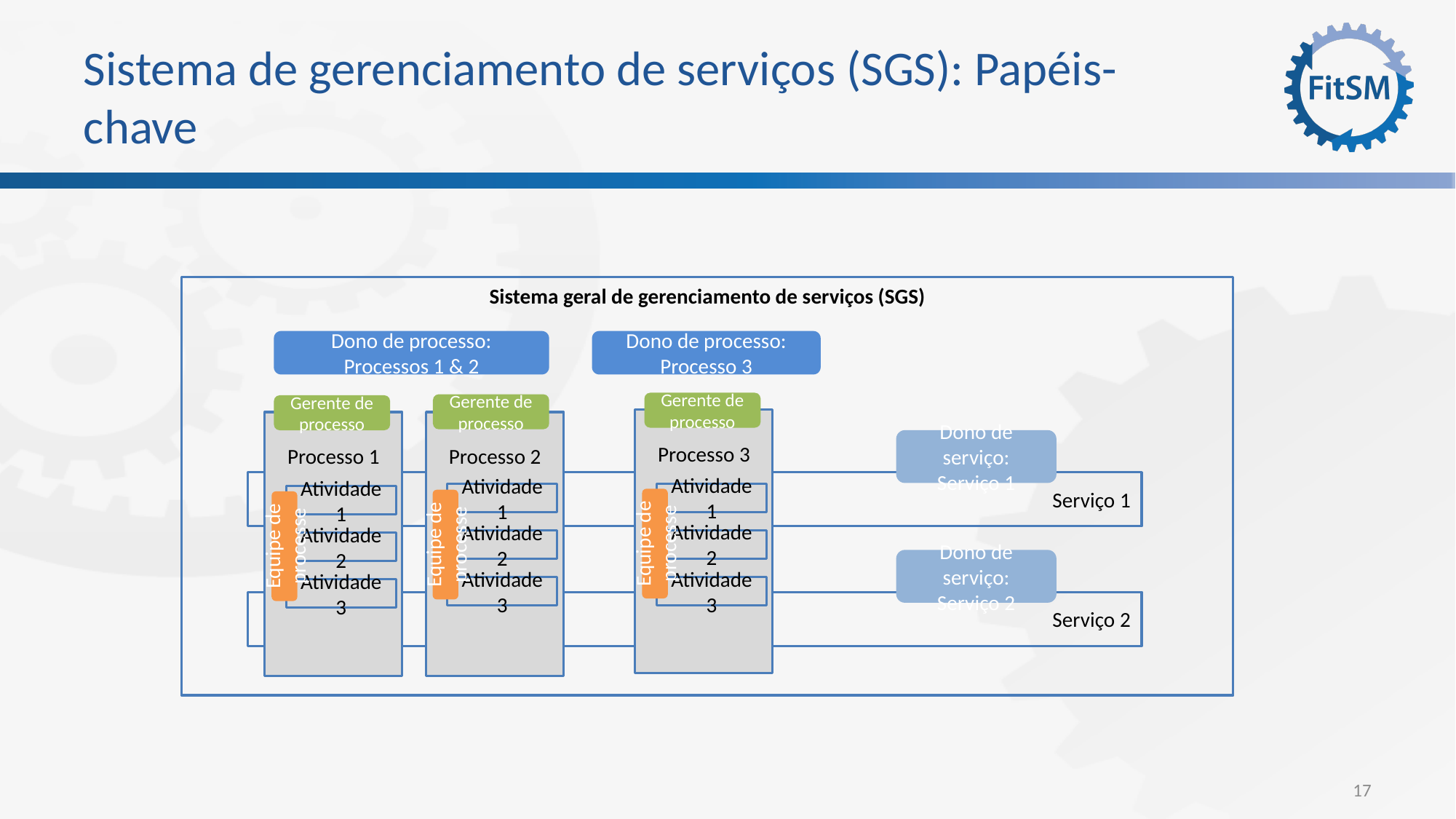

# Sistema de gerenciamento de serviços (SGS): Papéis-chave
Sistema geral de gerenciamento de serviços (SGS)
Dono de processo:
Processos 1 & 2
Dono de processo:
Processo 3
Gerente de processo
Gerente de processo
Gerente de processo

Processo 3

Processo 1

Processo 2
Dono de serviço: Serviço 1
Serviço 1
Atividade 1
Atividade 1
Atividade 1

Atividade 2
Atividade 2
Equipe de processe
Atividade 2
Equipe de processe
Equipe de processe
Dono de serviço: Serviço 2
Atividade 3
Atividade 3
Atividade 3
Serviço 2
17